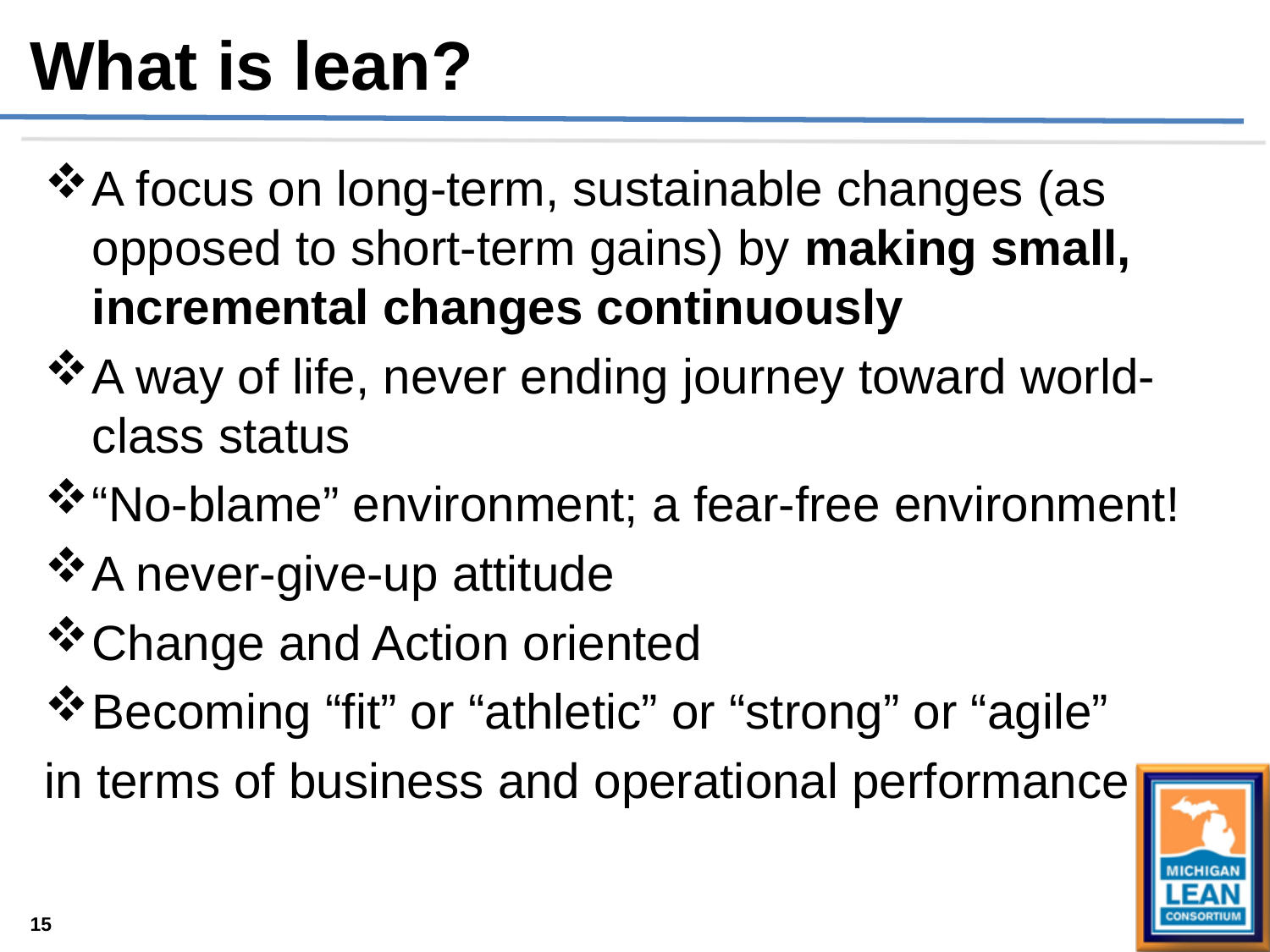

What is lean?
A focus on long-term, sustainable changes (as opposed to short-term gains) by making small, incremental changes continuously
A way of life, never ending journey toward world-class status
“No-blame” environment; a fear-free environment!
A never-give-up attitude
Change and Action oriented
Becoming “fit” or “athletic” or “strong” or “agile”
in terms of business and operational performance
15